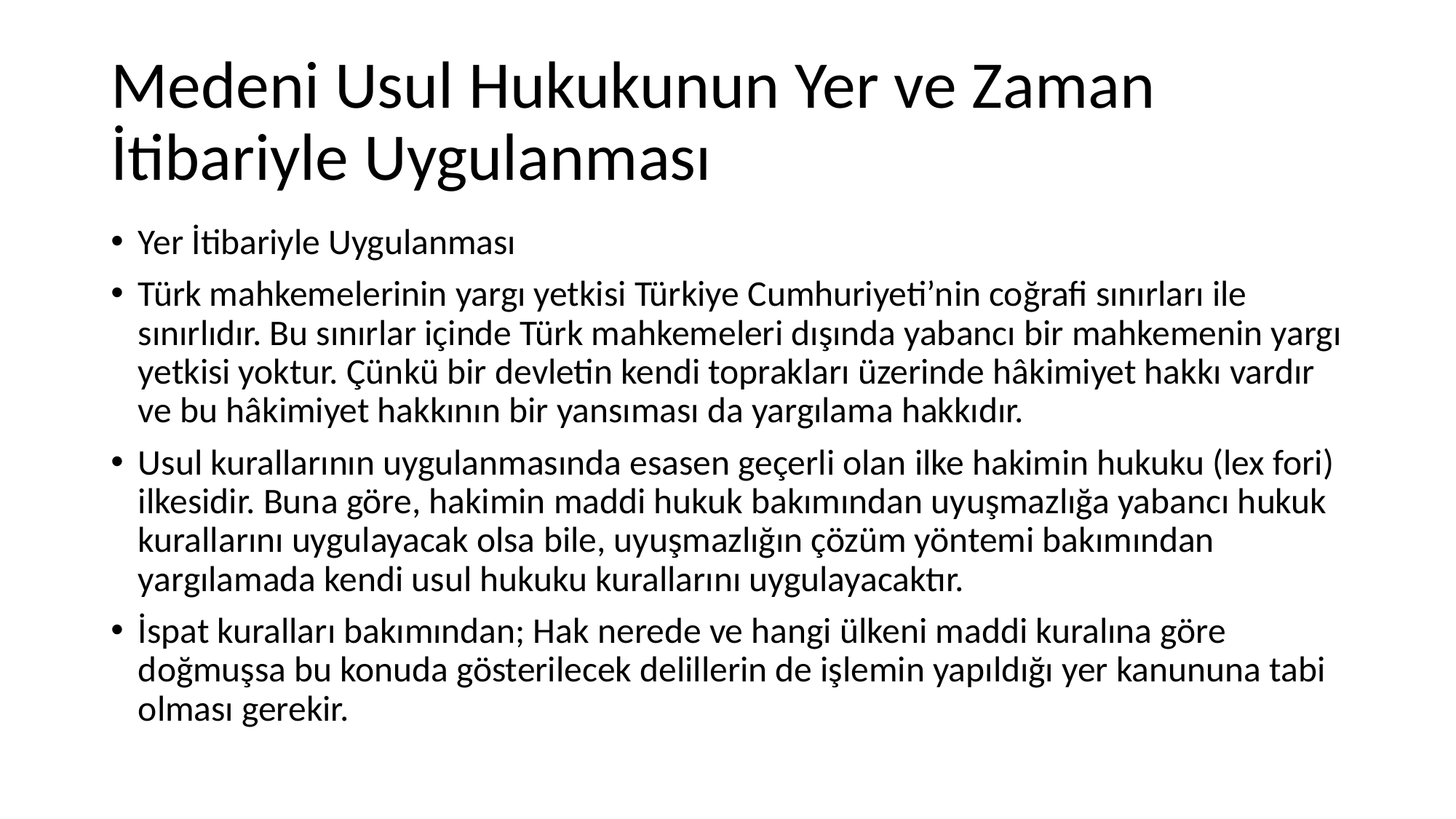

# Medeni Usul Hukukunun Yer ve Zaman İtibariyle Uygulanması
Yer İtibariyle Uygulanması
Türk mahkemelerinin yargı yetkisi Türkiye Cumhuriyeti’nin coğrafi sınırları ile sınırlıdır. Bu sınırlar içinde Türk mahkemeleri dışında yabancı bir mahkemenin yargı yetkisi yoktur. Çünkü bir devletin kendi toprakları üzerinde hâkimiyet hakkı vardır ve bu hâkimiyet hakkının bir yansıması da yargılama hakkıdır.
Usul kurallarının uygulanmasında esasen geçerli olan ilke hakimin hukuku (lex fori) ilkesidir. Buna göre, hakimin maddi hukuk bakımından uyuşmazlığa yabancı hukuk kurallarını uygulayacak olsa bile, uyuşmazlığın çözüm yöntemi bakımından yargılamada kendi usul hukuku kurallarını uygulayacaktır.
İspat kuralları bakımından; Hak nerede ve hangi ülkeni maddi kuralına göre doğmuşsa bu konuda gösterilecek delillerin de işlemin yapıldığı yer kanununa tabi olması gerekir.